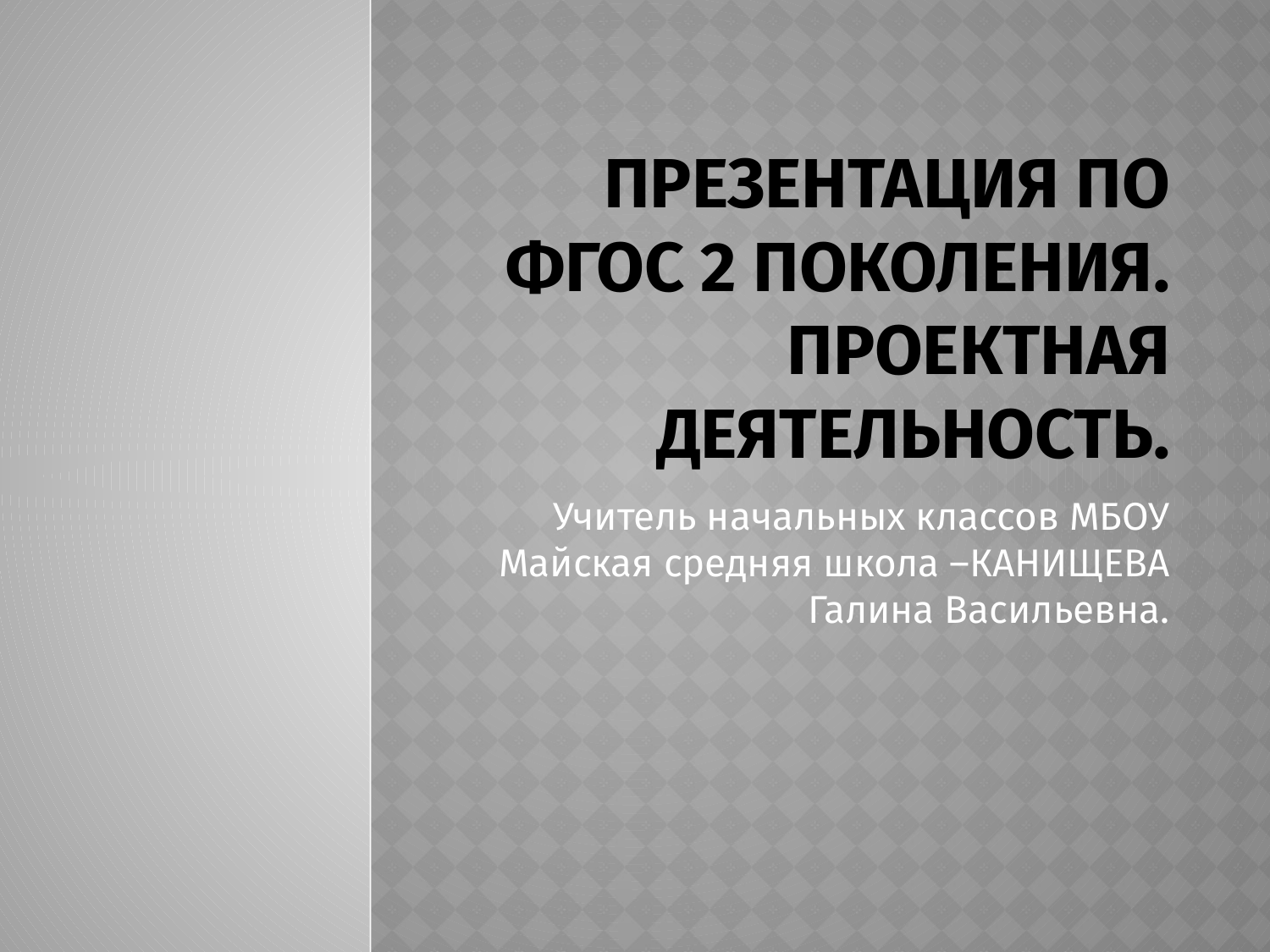

# Презентация по фгос 2 поколения. Проектная деятельность.
Учитель начальных классов МБОУ Майская средняя школа –КАНИЩЕВА Галина Васильевна.